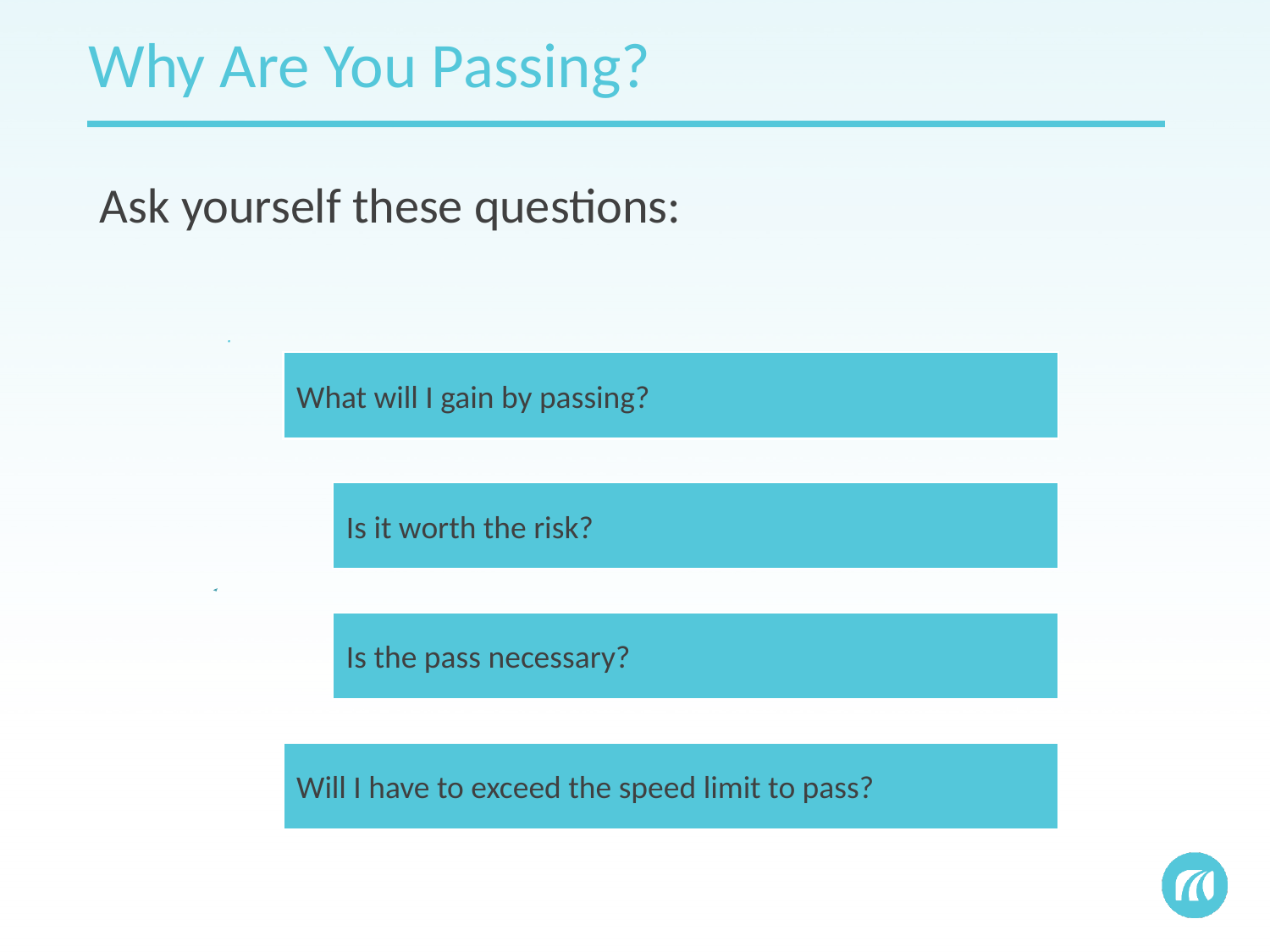

# Why Are You Passing?
Ask yourself these questions:
What will I gain by passing?
Is it worth the risk?
Is the pass necessary?
Will I have to exceed the speed limit to pass?